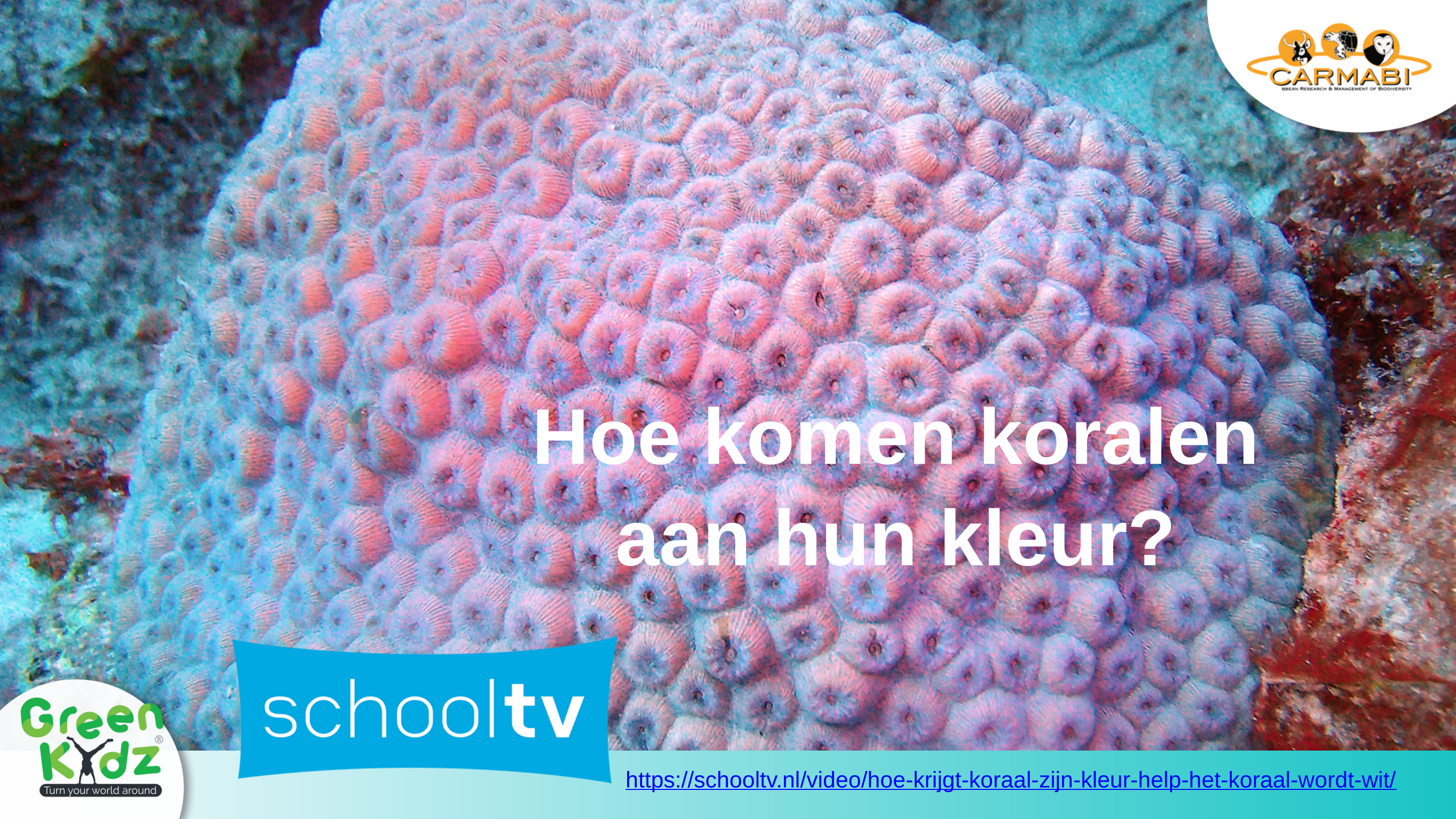

Hoe komen koralen aan hun kleur?

https://schooltv.nl/video/hoe-krijgt-koraal-zijn-kleur-help-het-koraal-wordt-wit/